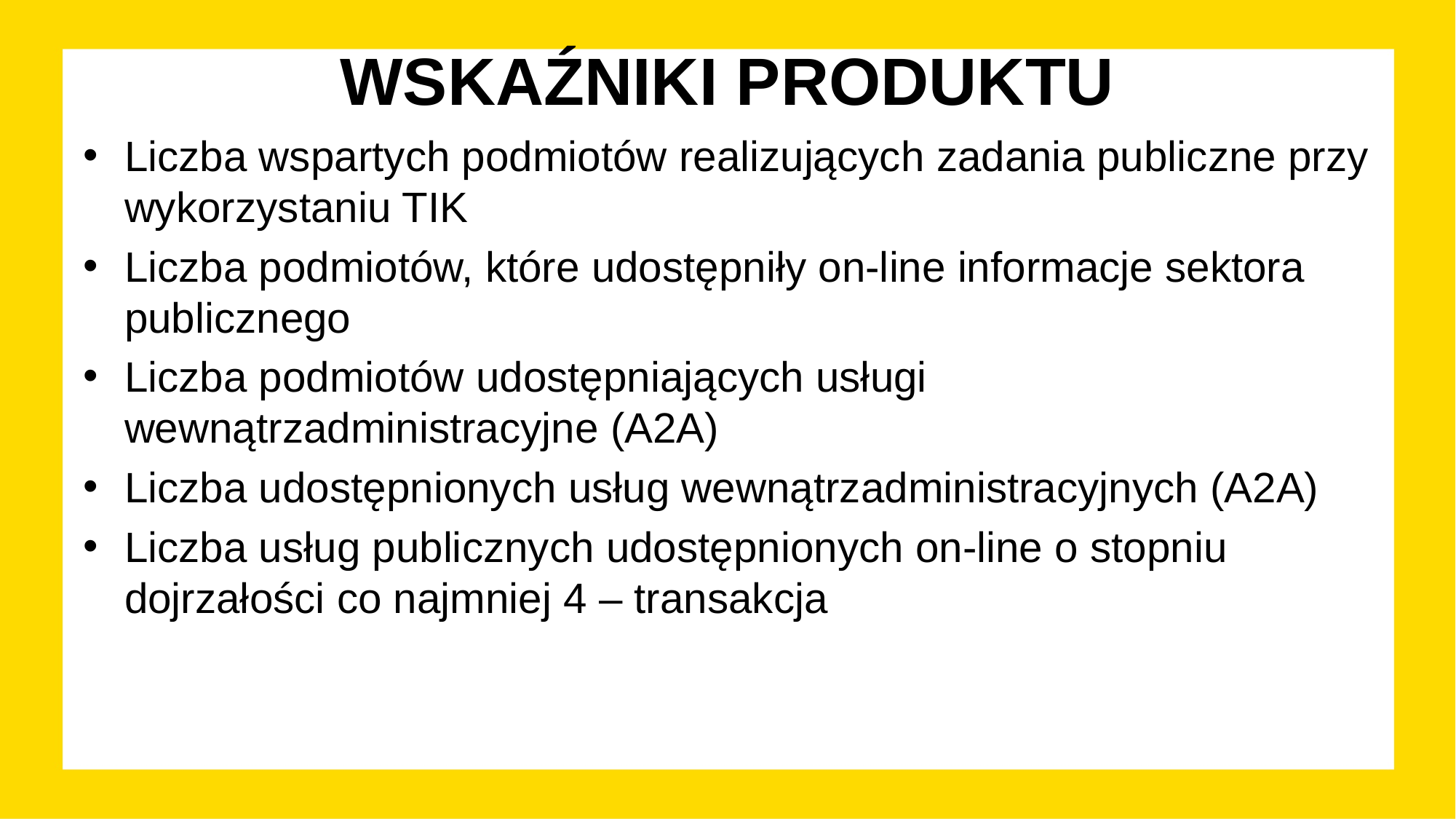

# WSKAŹNIKI PRODUKTU
Liczba wspartych podmiotów realizujących zadania publiczne przy wykorzystaniu TIK
Liczba podmiotów, które udostępniły on-line informacje sektora publicznego
Liczba podmiotów udostępniających usługi wewnątrzadministracyjne (A2A)
Liczba udostępnionych usług wewnątrzadministracyjnych (A2A)
Liczba usług publicznych udostępnionych on-line o stopniu dojrzałości co najmniej 4 – transakcja